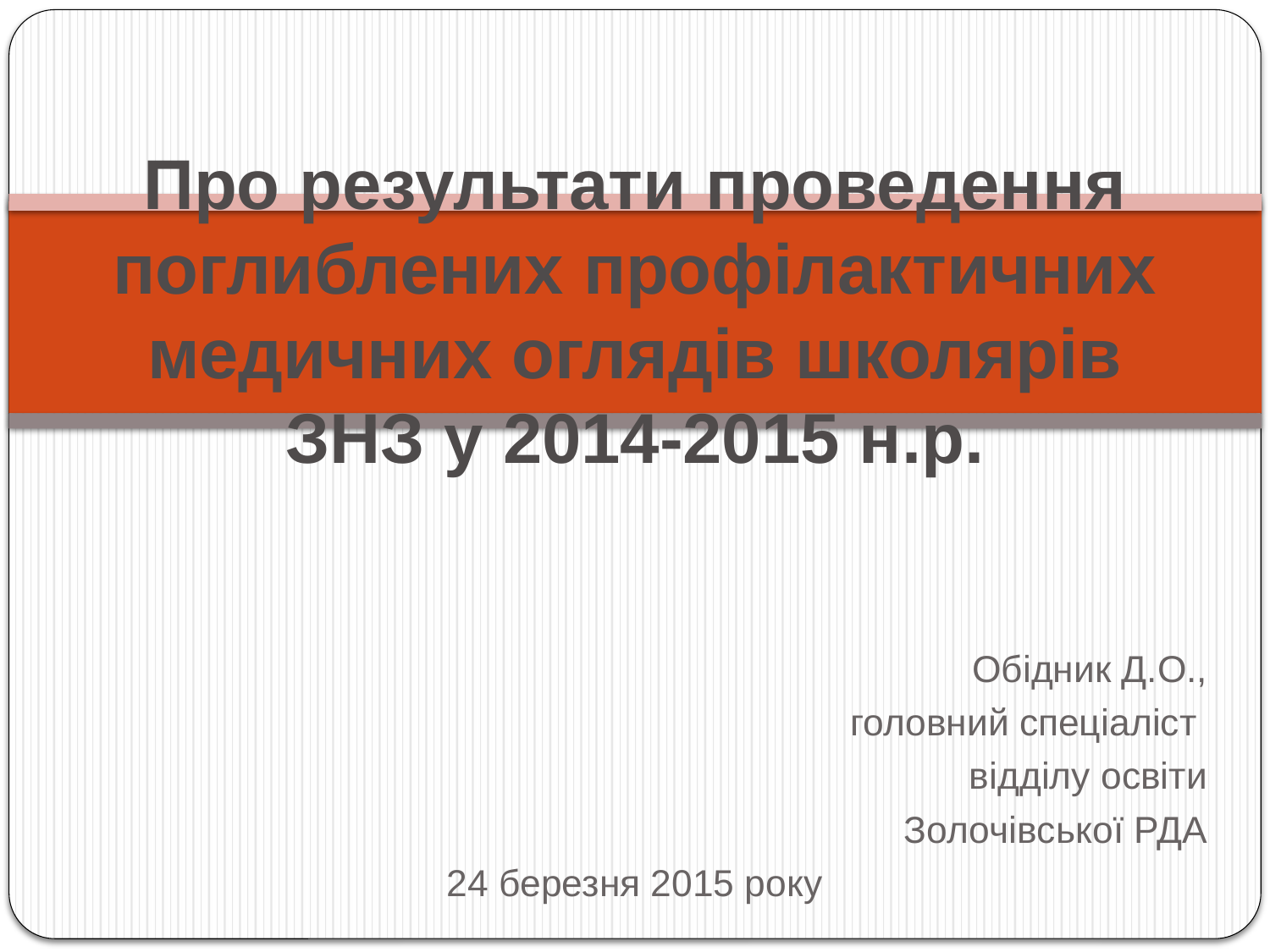

# Про результати проведення поглиблених профілактичних медичних оглядів школярів ЗНЗ у 2014-2015 н.р.

Обідник Д.О.,
головний спеціаліст
відділу освіти
 Золочівської РДА
24 березня 2015 року